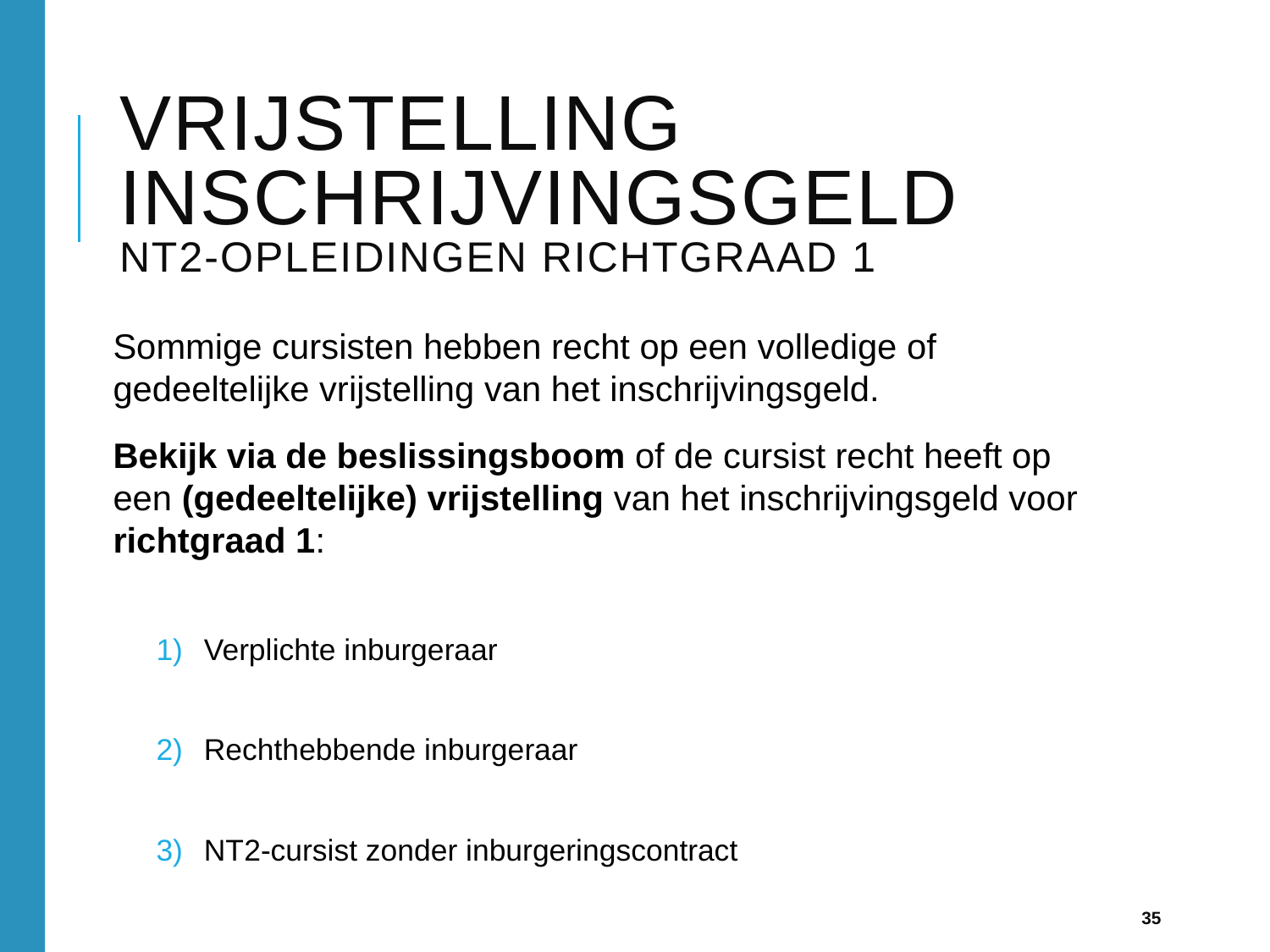

# Vrijstelling inschrijvingsgeld nt2-opleidingen richtgraad 1
Sommige cursisten hebben recht op een volledige of gedeeltelijke vrijstelling van het inschrijvingsgeld.
Bekijk via de beslissingsboom of de cursist recht heeft op een (gedeeltelijke) vrijstelling van het inschrijvingsgeld voor richtgraad 1:

Verplichte inburgeraar

Rechthebbende inburgeraar

NT2-cursist zonder inburgeringscontract

35